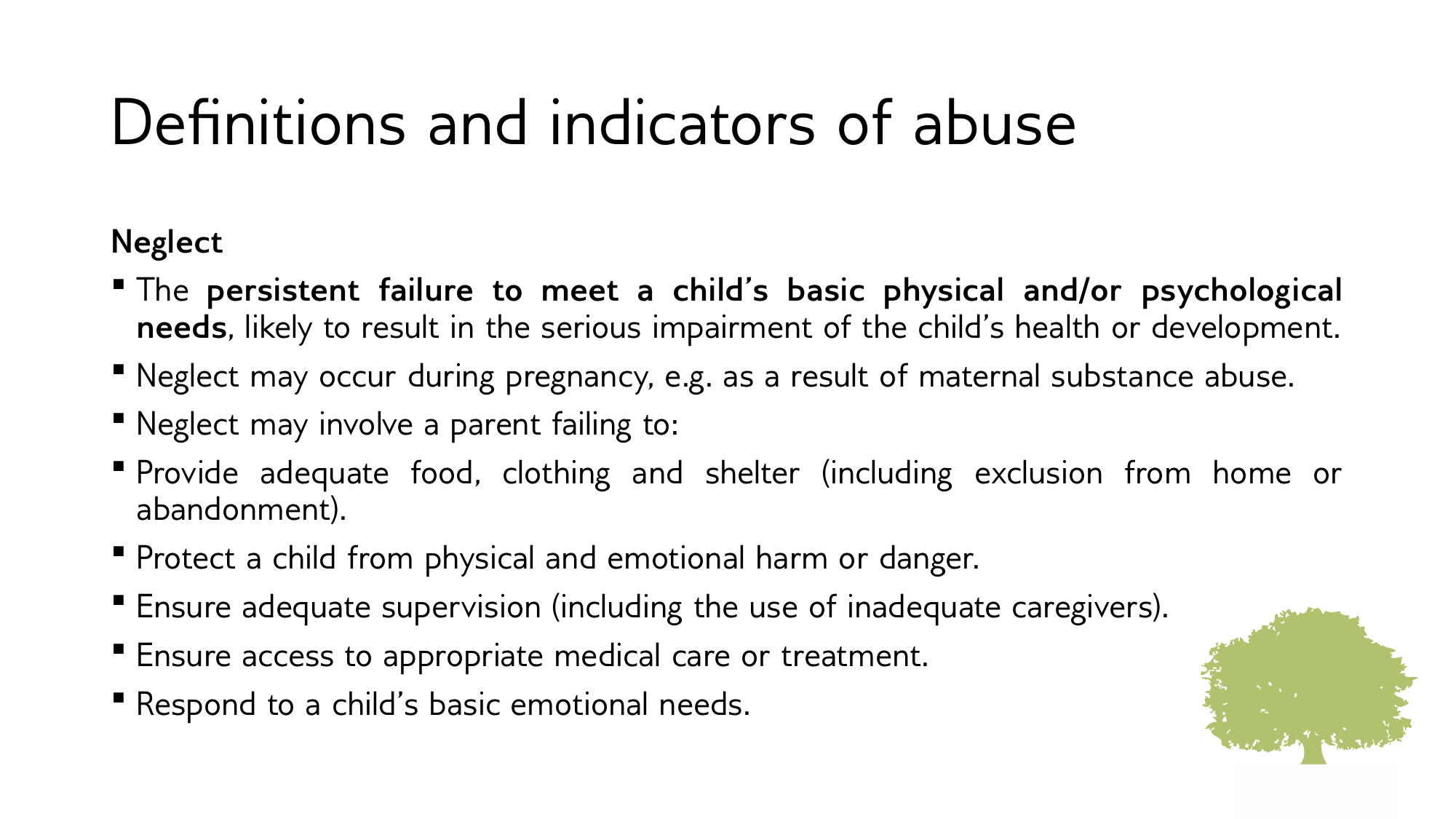

# Definitions and indicators of abuse
Neglect
The persistent failure to meet a child’s basic physical and/or psychological needs, likely to result in the serious impairment of the child’s health or development.
Neglect may occur during pregnancy, e.g. as a result of maternal substance abuse.
Neglect may involve a parent failing to:
Provide adequate food, clothing and shelter (including exclusion from home or abandonment).
Protect a child from physical and emotional harm or danger.
Ensure adequate supervision (including the use of inadequate caregivers).
Ensure access to appropriate medical care or treatment.
Respond to a child’s basic emotional needs.